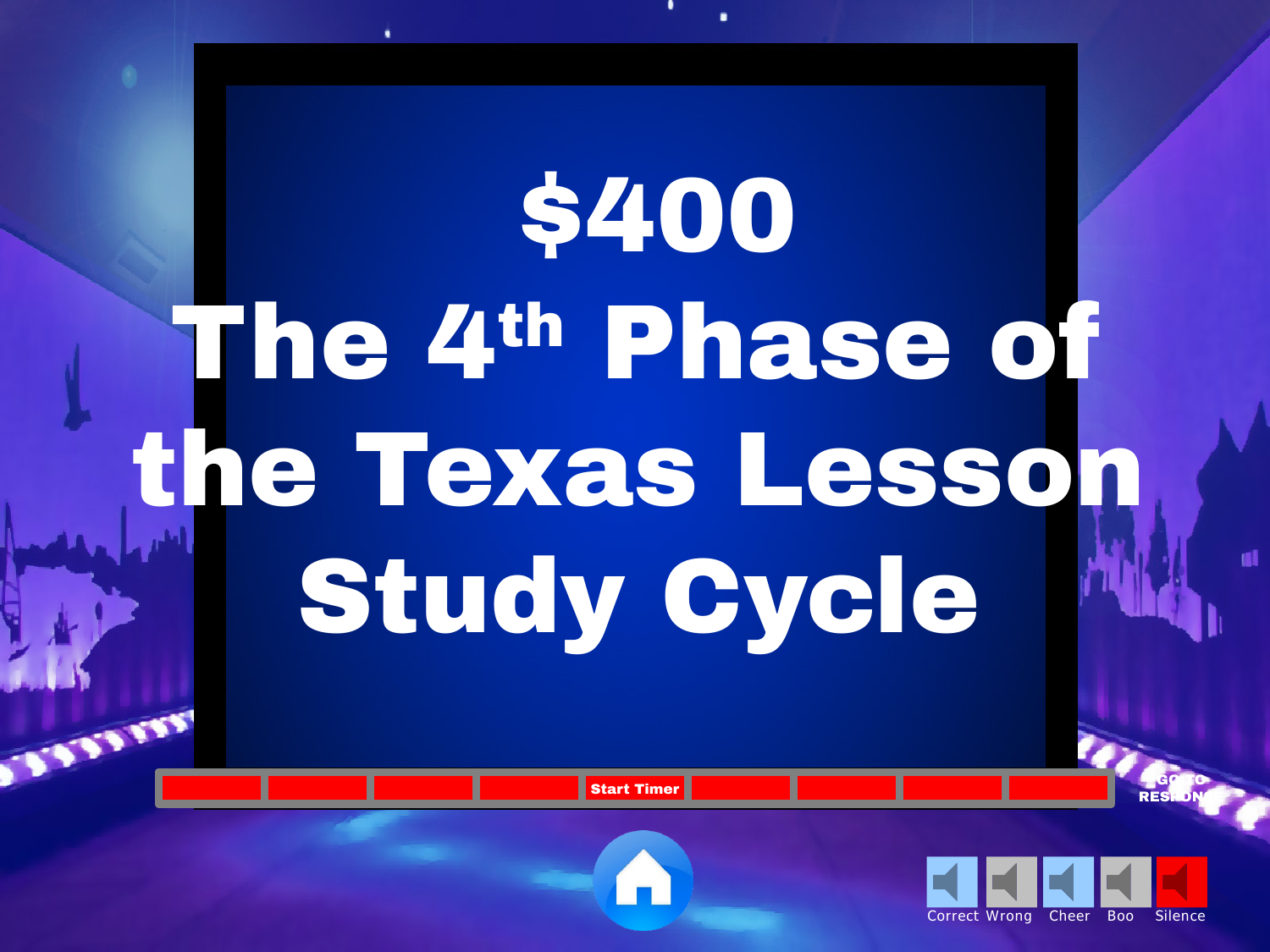

$400
The 4th Phase of the Texas Lesson Study Cycle